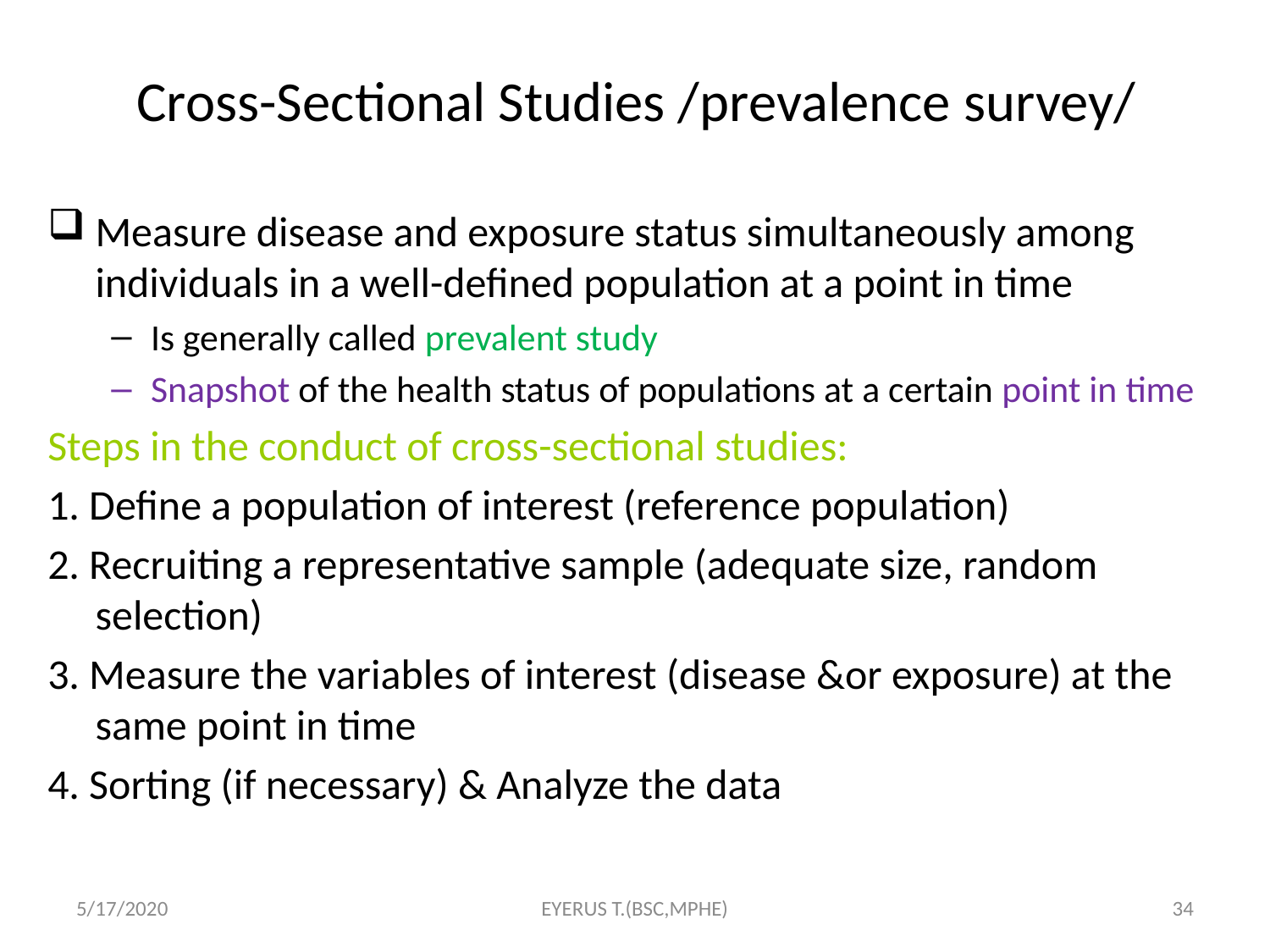

# Cross-Sectional Studies /prevalence survey/
Measure disease and exposure status simultaneously among individuals in a well-defined population at a point in time
Is generally called prevalent study
Snapshot of the health status of populations at a certain point in time
Steps in the conduct of cross-sectional studies:
1. Define a population of interest (reference population)
2. Recruiting a representative sample (adequate size, random selection)
3. Measure the variables of interest (disease &or exposure) at the same point in time
4. Sorting (if necessary) & Analyze the data
5/17/2020
EYERUS T.(BSC,MPHE)
34